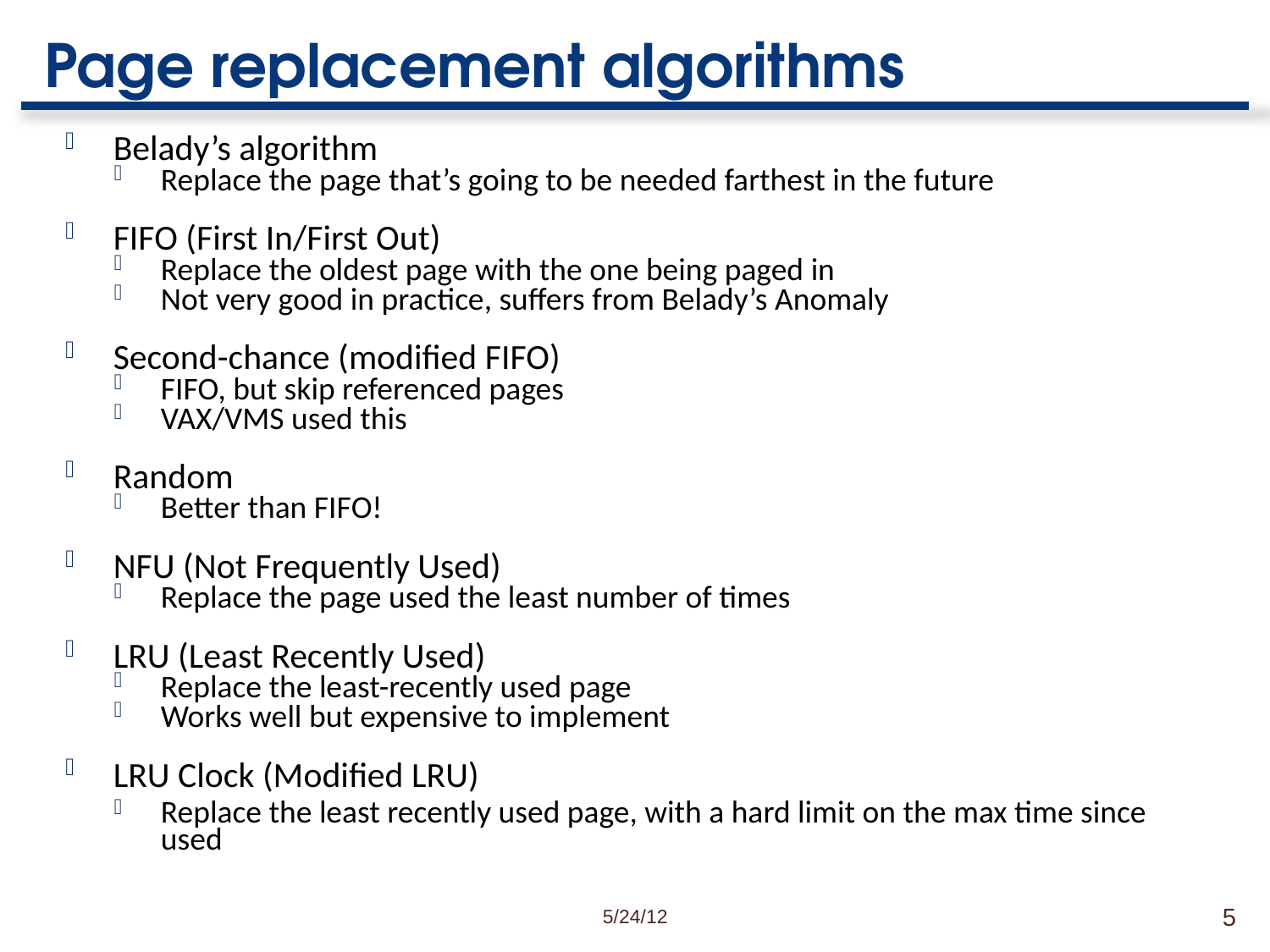

# Page replacement algorithms
Belady’s algorithm
Replace the page that’s going to be needed farthest in the future
FIFO (First In/First Out)
Replace the oldest page with the one being paged in
Not very good in practice, suffers from Belady’s Anomaly
Second-chance (modified FIFO)
FIFO, but skip referenced pages
VAX/VMS used this
Random
Better than FIFO!
NFU (Not Frequently Used)
Replace the page used the least number of times
LRU (Least Recently Used)
Replace the least-recently used page
Works well but expensive to implement
LRU Clock (Modified LRU)
Replace the least recently used page, with a hard limit on the max time since used
5/24/12
5